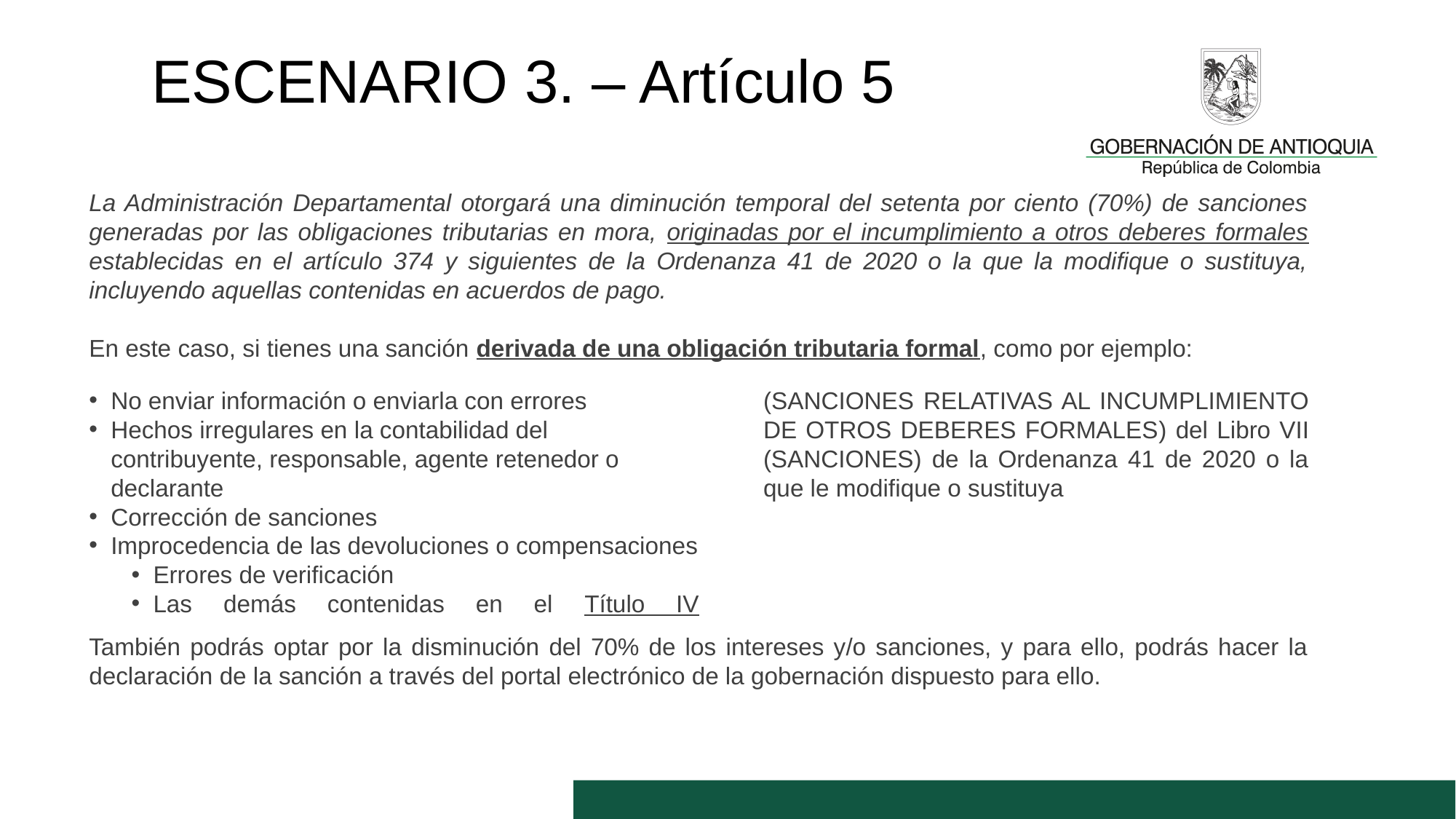

ESCENARIO 3. – Artículo 5
La Administración Departamental otorgará una diminución temporal del setenta por ciento (70%) de sanciones generadas por las obligaciones tributarias en mora, originadas por el incumplimiento a otros deberes formales establecidas en el artículo 374 y siguientes de la Ordenanza 41 de 2020 o la que la modifique o sustituya, incluyendo aquellas contenidas en acuerdos de pago.

En este caso, si tienes una sanción derivada de una obligación tributaria formal, como por ejemplo:
No enviar información o enviarla con errores
Hechos irregulares en la contabilidad del contribuyente, responsable, agente retenedor o declarante
Corrección de sanciones
Improcedencia de las devoluciones o compensaciones
Errores de verificación
Las demás contenidas en el Título IV (SANCIONES RELATIVAS AL INCUMPLIMIENTO DE OTROS DEBERES FORMALES) del Libro VII (SANCIONES) de la Ordenanza 41 de 2020 o la que le modifique o sustituya
También podrás optar por la disminución del 70% de los intereses y/o sanciones, y para ello, podrás hacer la declaración de la sanción a través del portal electrónico de la gobernación dispuesto para ello.